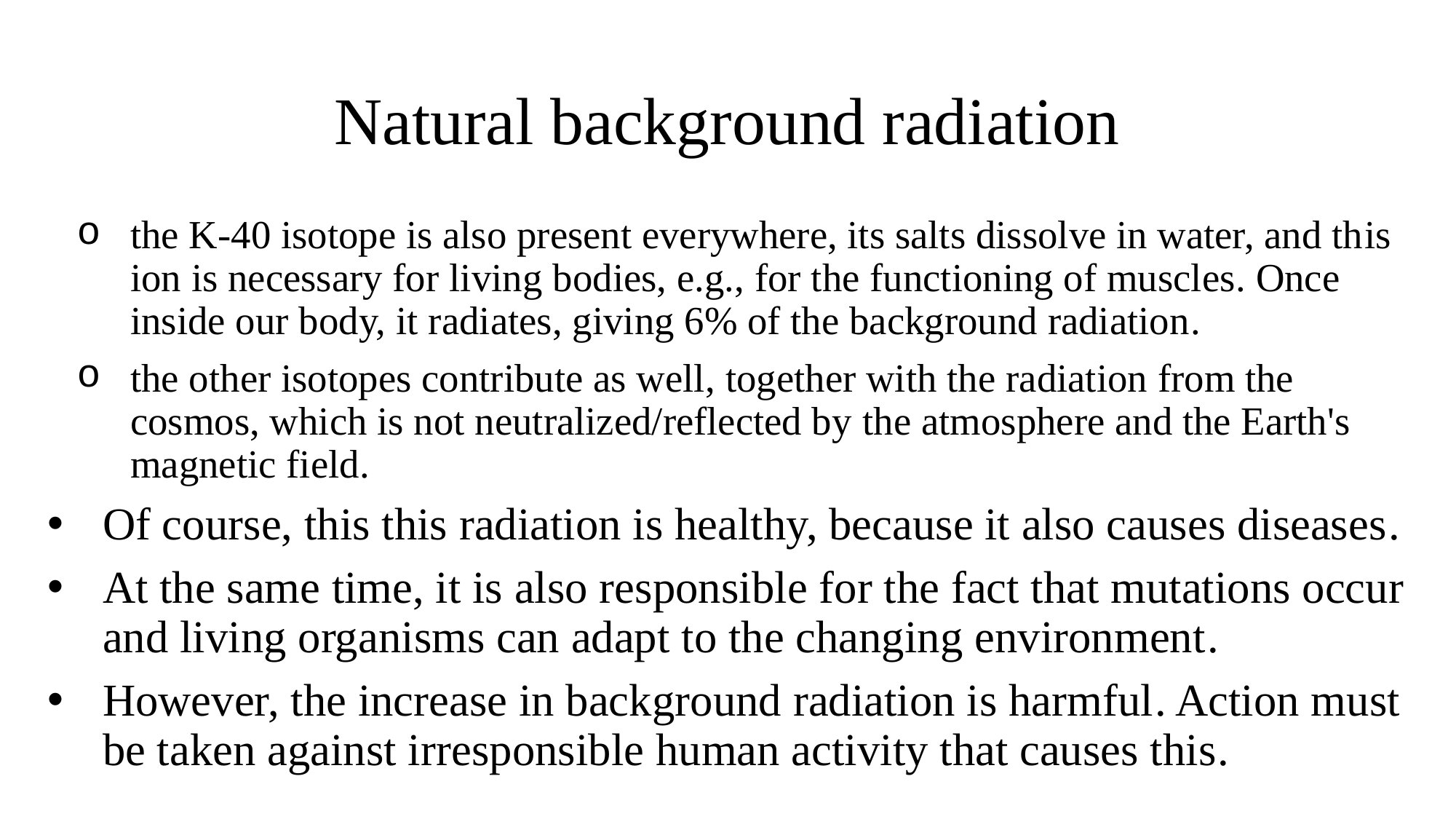

# Natural background radiation
the K-40 isotope is also present everywhere, its salts dissolve in water, and this ion is necessary for living bodies, e.g., for the functioning of muscles. Once inside our body, it radiates, giving 6% of the background radiation.
the other isotopes contribute as well, together with the radiation from the cosmos, which is not neutralized/reflected by the atmosphere and the Earth's magnetic field.
Of course, this this radiation is healthy, because it also causes diseases.
At the same time, it is also responsible for the fact that mutations occur and living organisms can adapt to the changing environment.
However, the increase in background radiation is harmful. Action must be taken against irresponsible human activity that causes this.